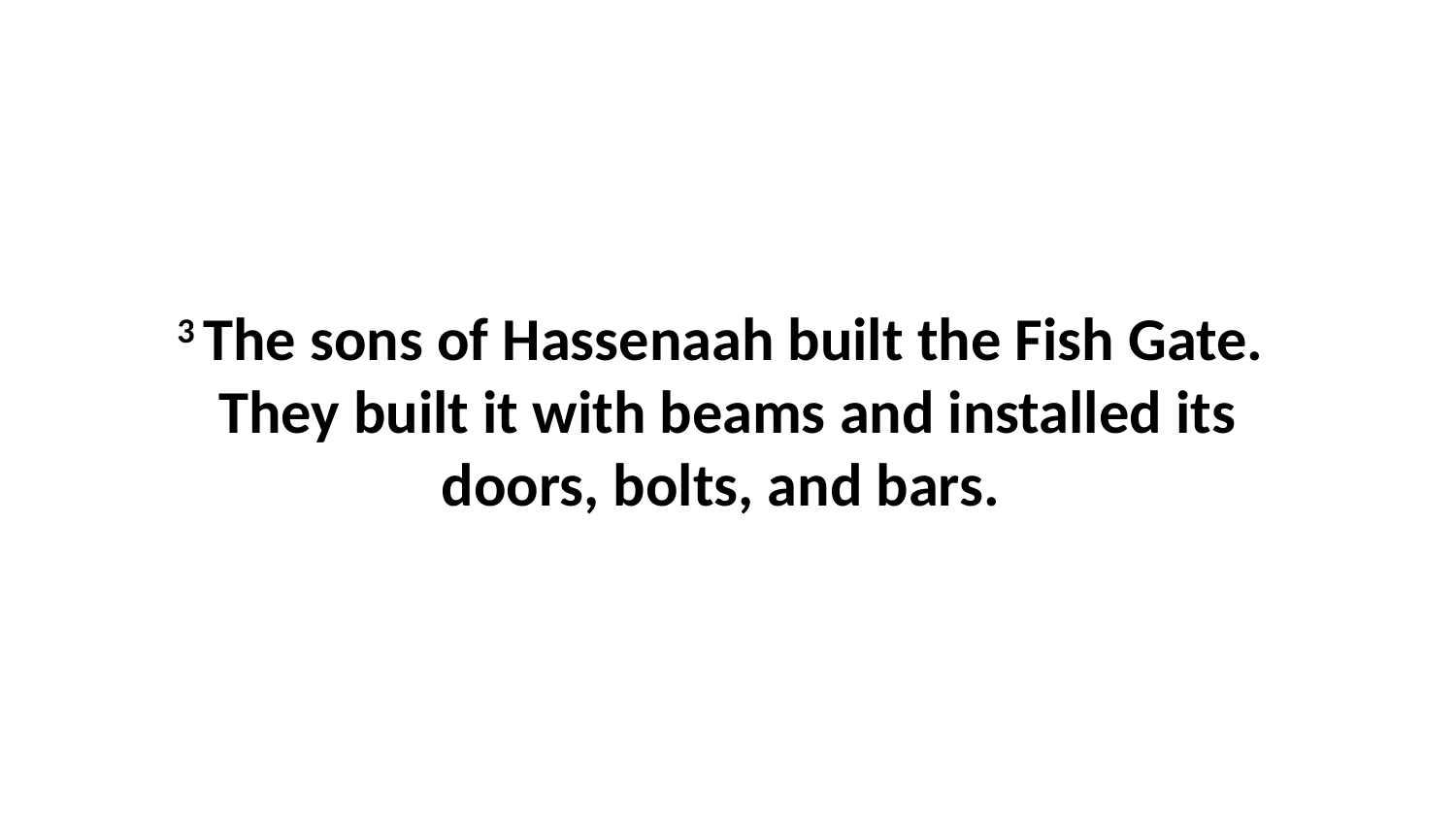

3 The sons of Hassenaah built the Fish Gate.  They built it with beams and installed its doors, bolts, and bars.